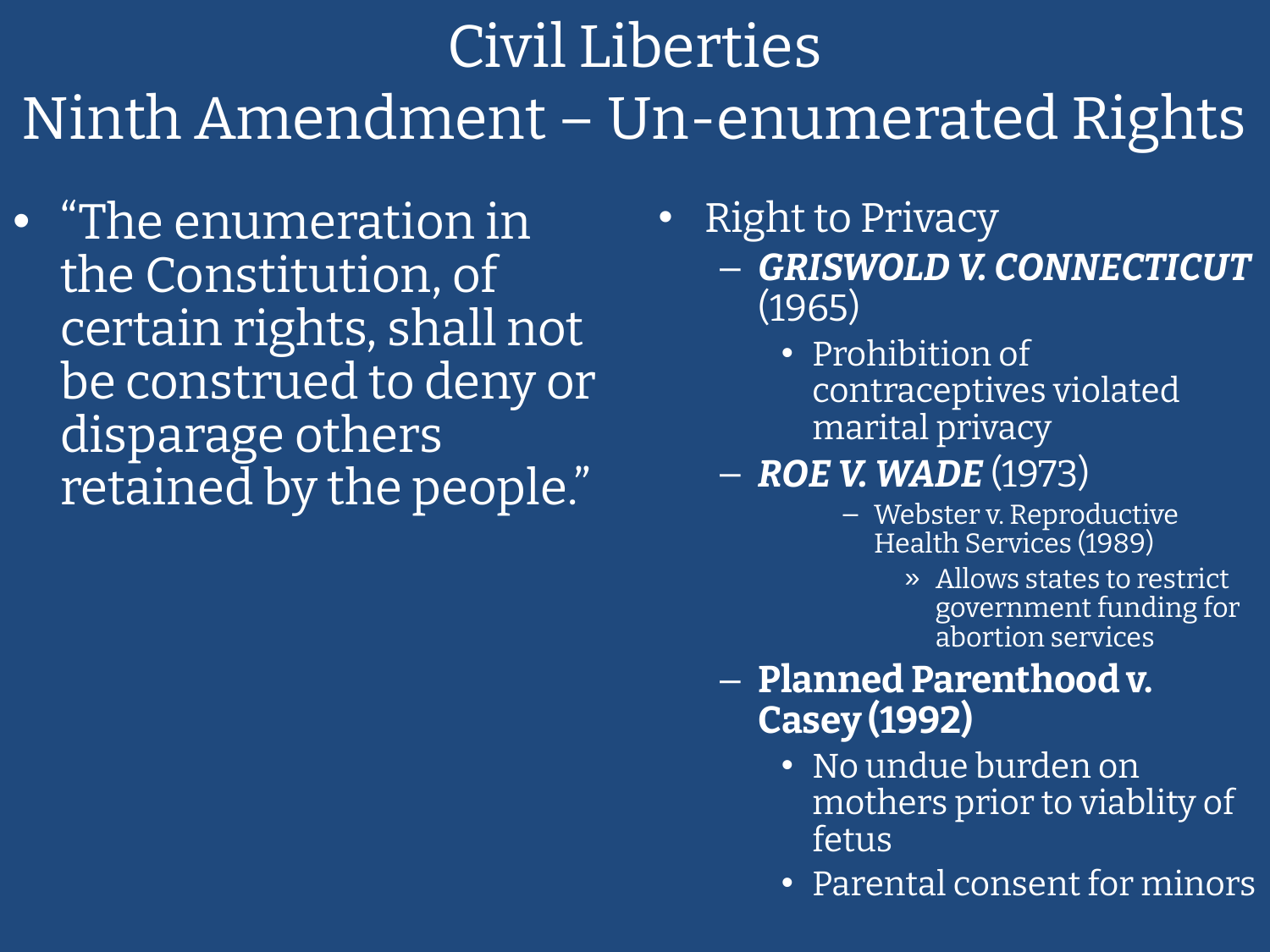

# Civil Liberties Ninth Amendment – Un-enumerated Rights
“The enumeration in the Constitution, of certain rights, shall not be construed to deny or disparage others retained by the people.”
Right to Privacy
GRISWOLD V. CONNECTICUT (1965)
Prohibition of contraceptives violated marital privacy
ROE V. WADE (1973)
Webster v. Reproductive Health Services (1989)
Allows states to restrict government funding for abortion services
Planned Parenthood v. Casey (1992)
No undue burden on mothers prior to viablity of fetus
Parental consent for minors